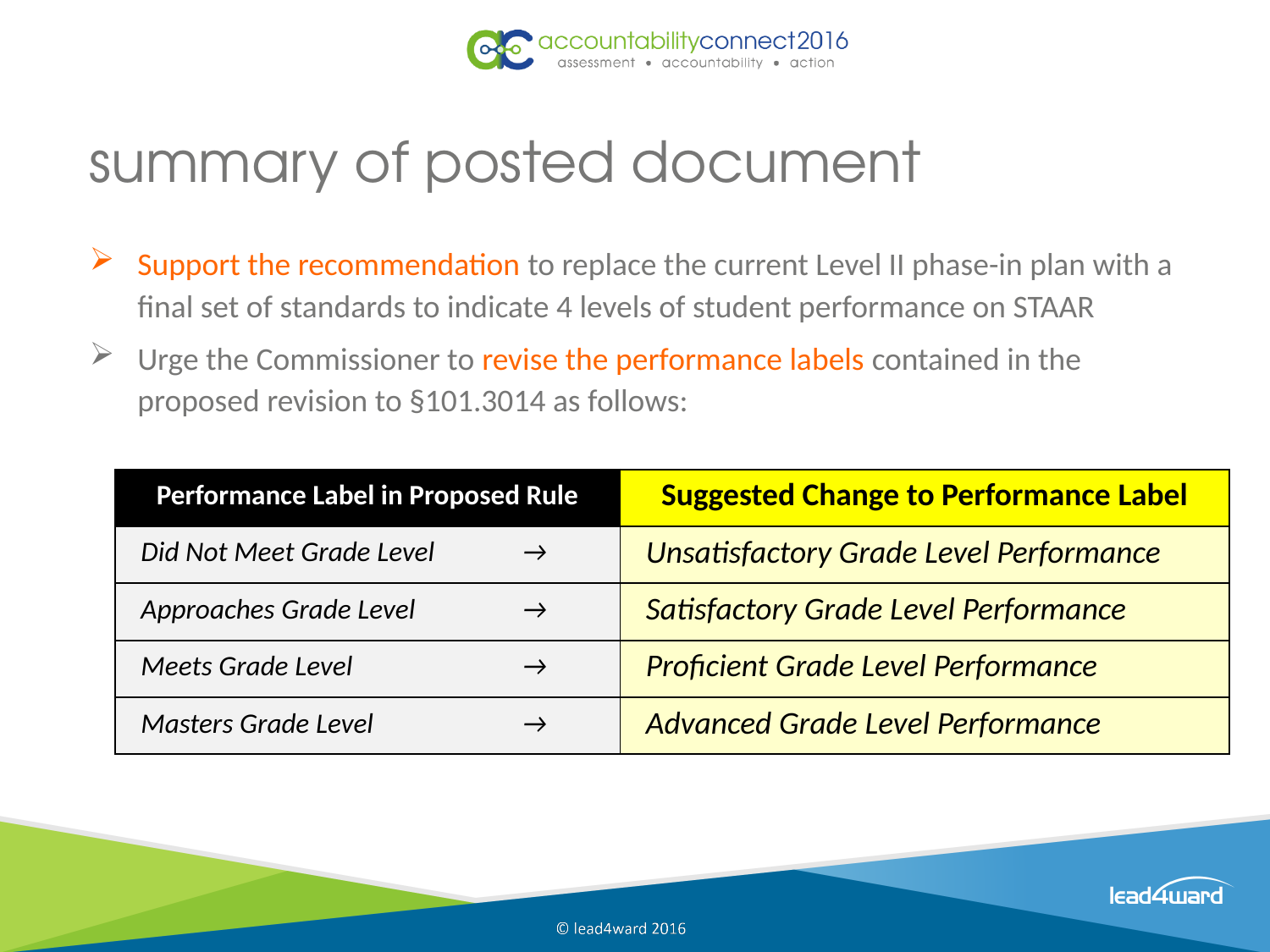

# summary of posted document
Support the recommendation to replace the current Level II phase-in plan with a final set of standards to indicate 4 levels of student performance on STAAR
Urge the Commissioner to revise the performance labels contained in the proposed revision to §101.3014 as follows:
| Performance Label in Proposed Rule | Suggested Change to Performance Label |
| --- | --- |
| Did Not Meet Grade Level → | Unsatisfactory Grade Level Performance |
| Approaches Grade Level → | Satisfactory Grade Level Performance |
| Meets Grade Level → | Proficient Grade Level Performance |
| Masters Grade Level → | Advanced Grade Level Performance |